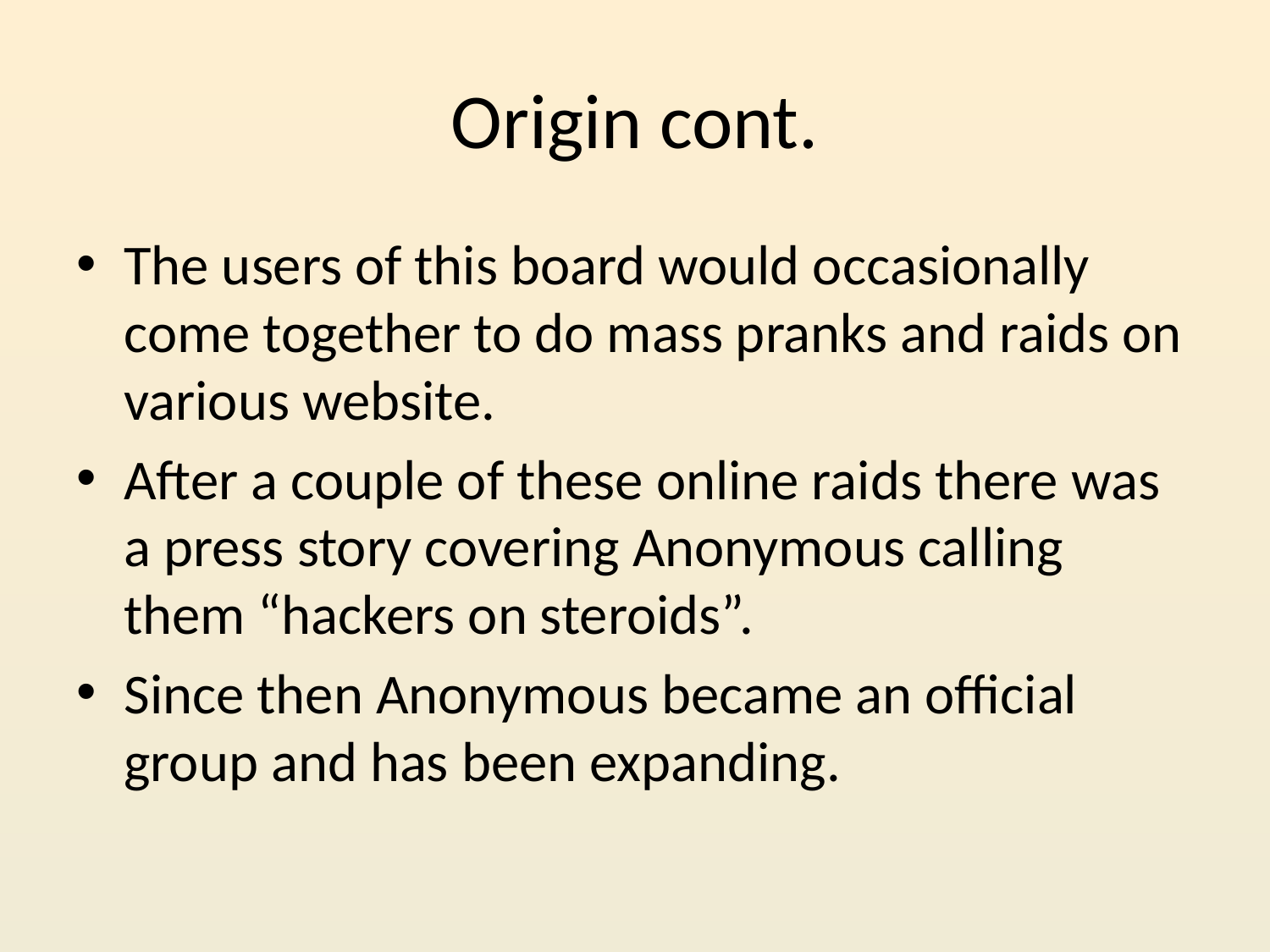

# Origin cont.
The users of this board would occasionally come together to do mass pranks and raids on various website.
After a couple of these online raids there was a press story covering Anonymous calling them “hackers on steroids”.
Since then Anonymous became an official group and has been expanding.